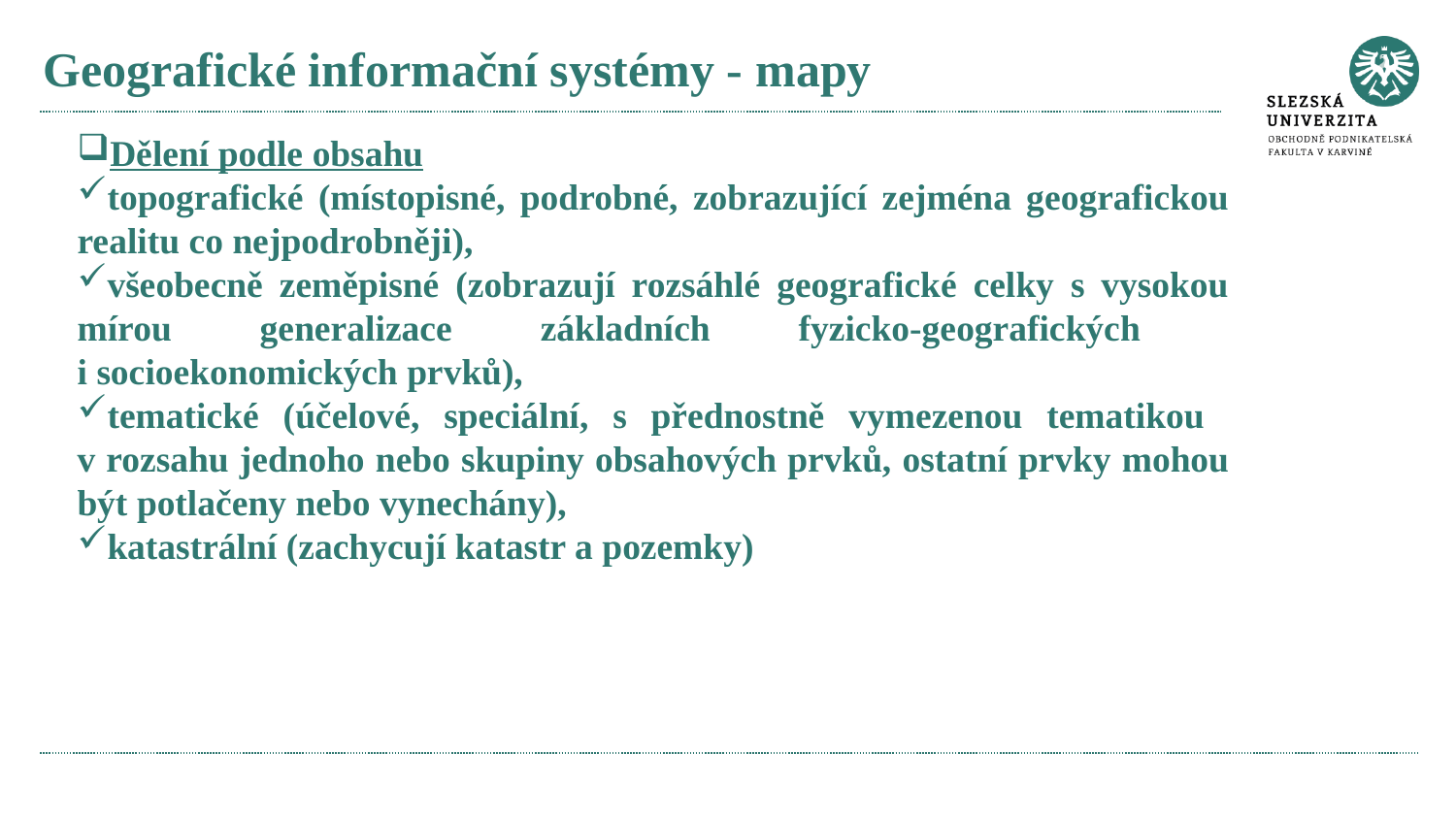

# Geografické informační systémy - mapy
Dělení podle obsahu
topografické (místopisné, podrobné, zobrazující zejména geografickou realitu co nejpodrobněji),
všeobecně zeměpisné (zobrazují rozsáhlé geografické celky s vysokou mírou generalizace základních fyzicko-geografických
i socioekonomických prvků),
tematické (účelové, speciální, s přednostně vymezenou tematikou
v rozsahu jednoho nebo skupiny obsahových prvků, ostatní prvky mohou být potlačeny nebo vynechány),
katastrální (zachycují katastr a pozemky)